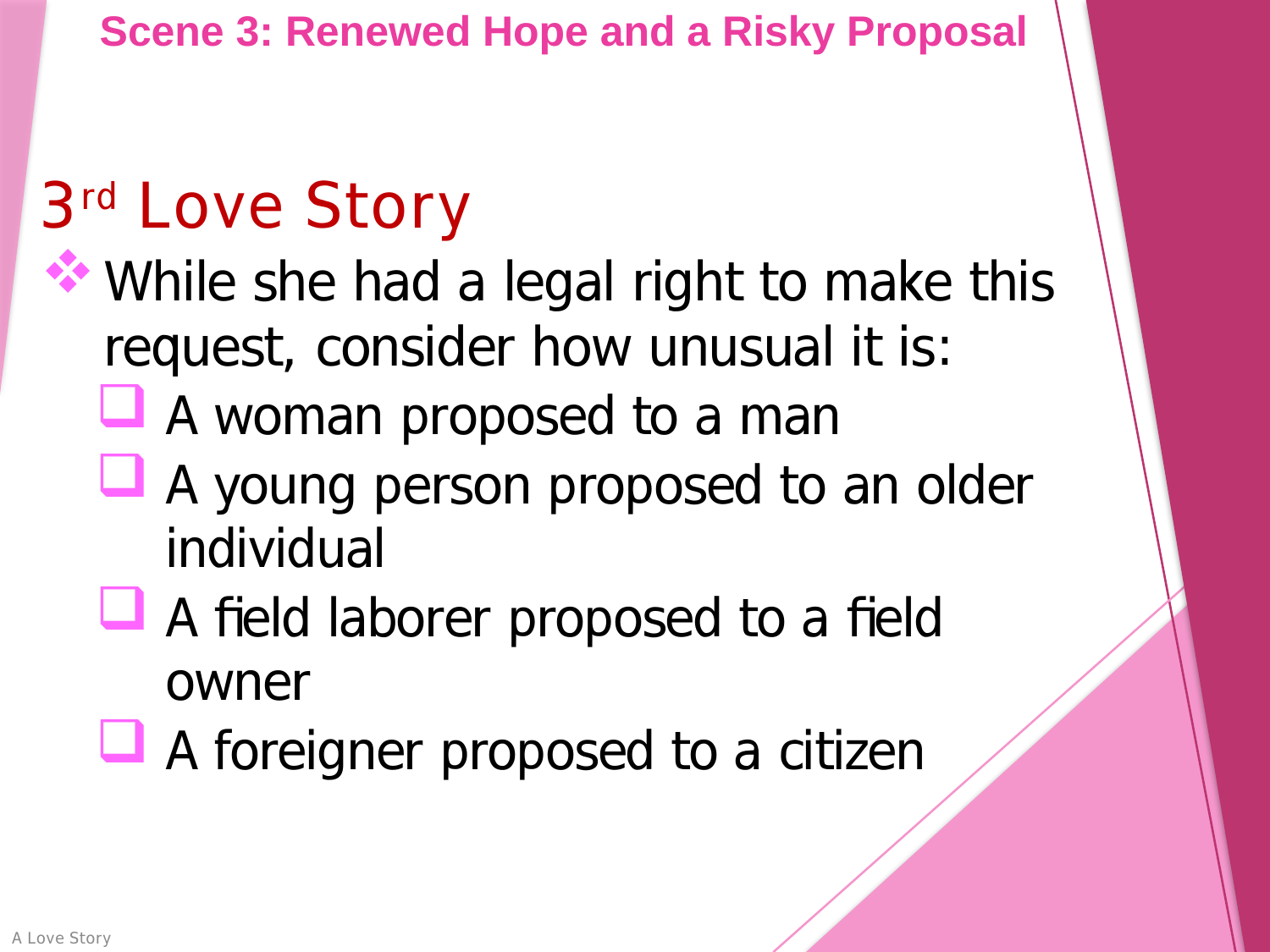

# Scene 3: Renewed Hope and a Risky Proposal
3rd Love Story
While she had a legal right to make this request, consider how unusual it is:
A woman proposed to a man
A young person proposed to an older individual
A field laborer proposed to a field owner
A foreigner proposed to a citizen

A Love Story